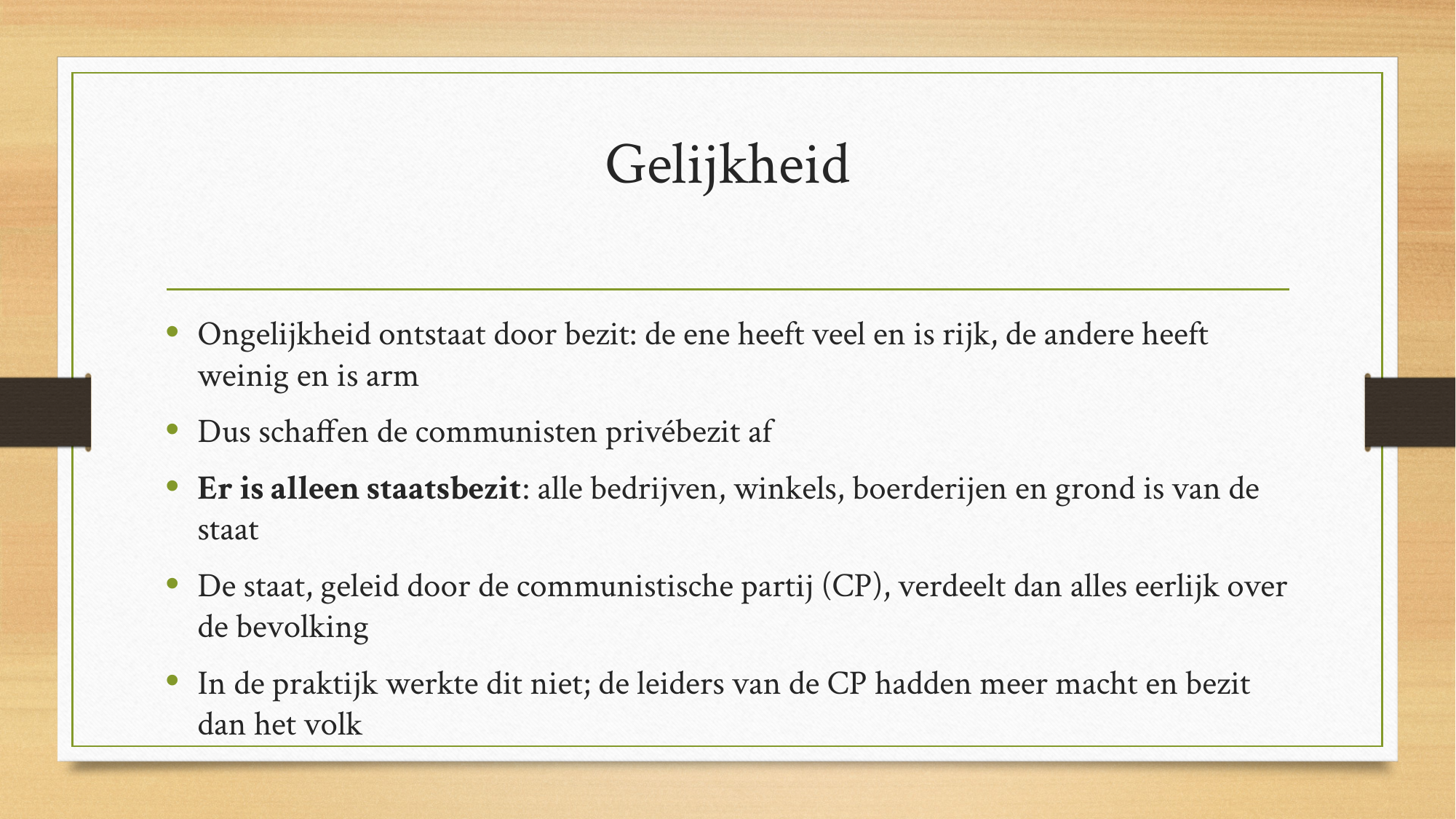

# Gelijkheid
Ongelijkheid ontstaat door bezit: de ene heeft veel en is rijk, de andere heeft weinig en is arm
Dus schaffen de communisten privébezit af
Er is alleen staatsbezit: alle bedrijven, winkels, boerderijen en grond is van de staat
De staat, geleid door de communistische partij (CP), verdeelt dan alles eerlijk over de bevolking
In de praktijk werkte dit niet; de leiders van de CP hadden meer macht en bezit dan het volk